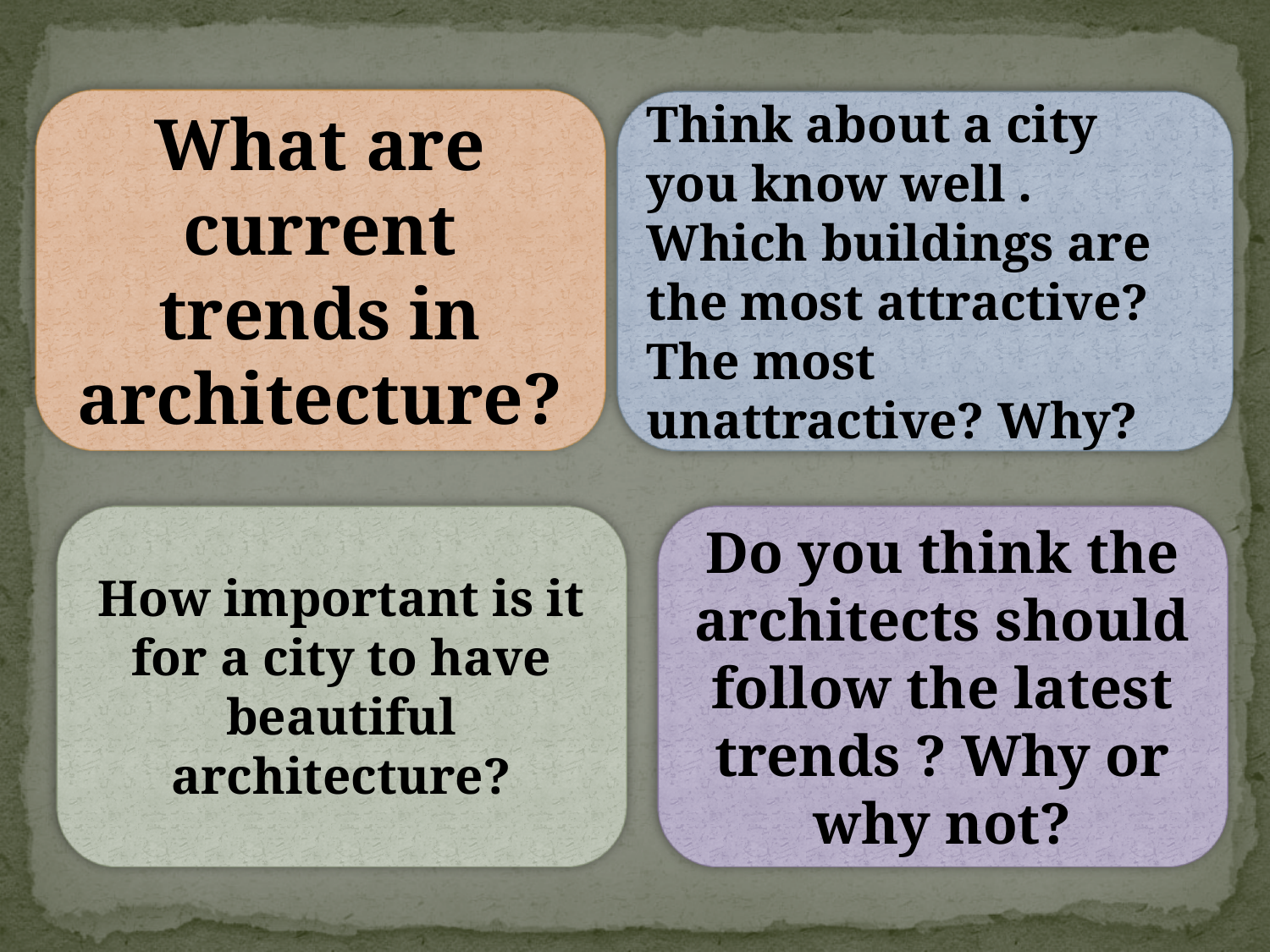

What are current trends in architecture?
Think about a city you know well . Which buildings are the most attractive? The most unattractive? Why?
How important is it for a city to have beautiful architecture?
Do you think the architects should follow the latest trends ? Why or why not?